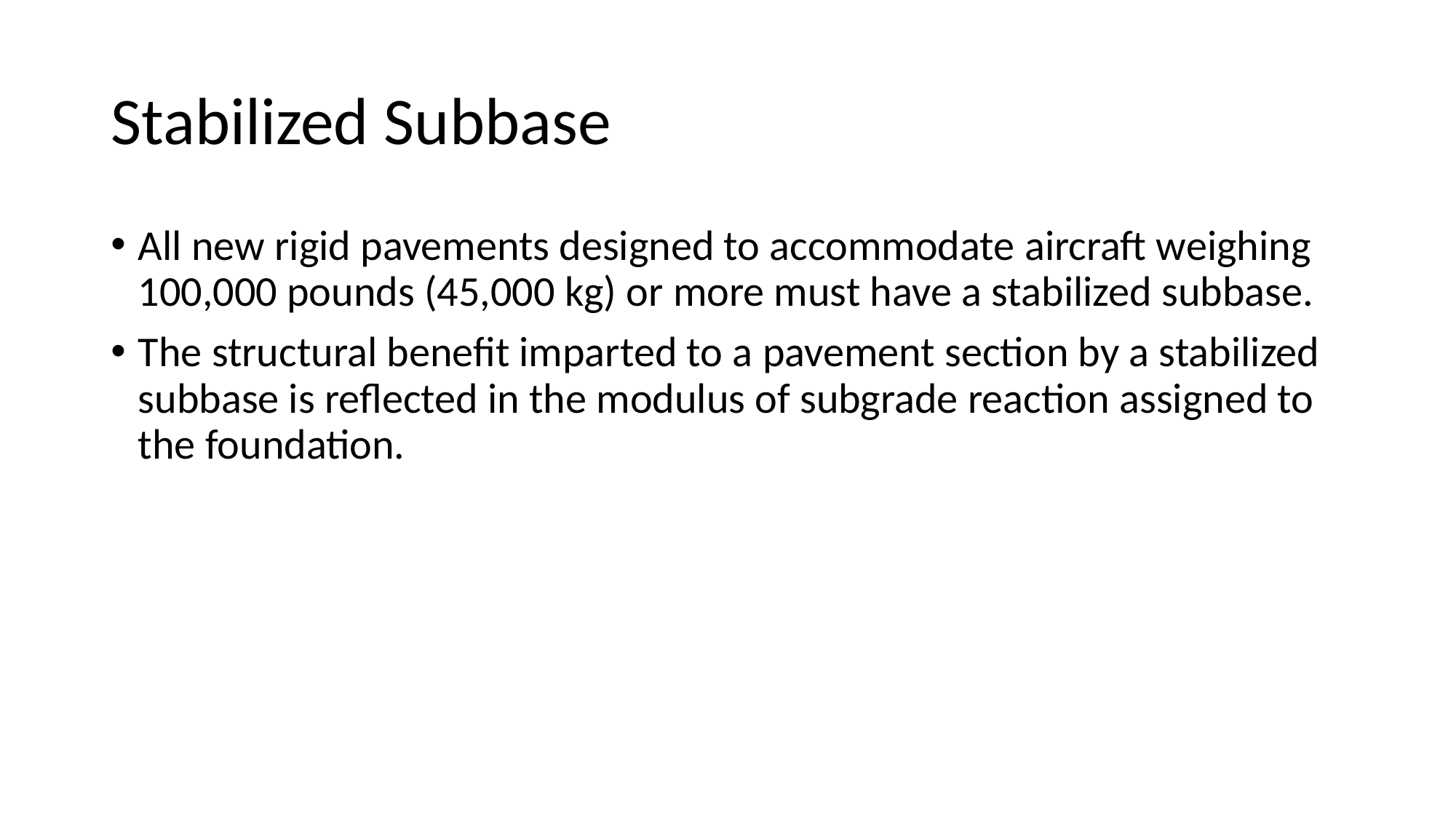

# Stabilized Subbase
All new rigid pavements designed to accommodate aircraft weighing 100,000 pounds (45,000 kg) or more must have a stabilized subbase.
The structural benefit imparted to a pavement section by a stabilized subbase is reflected in the modulus of subgrade reaction assigned to the foundation.